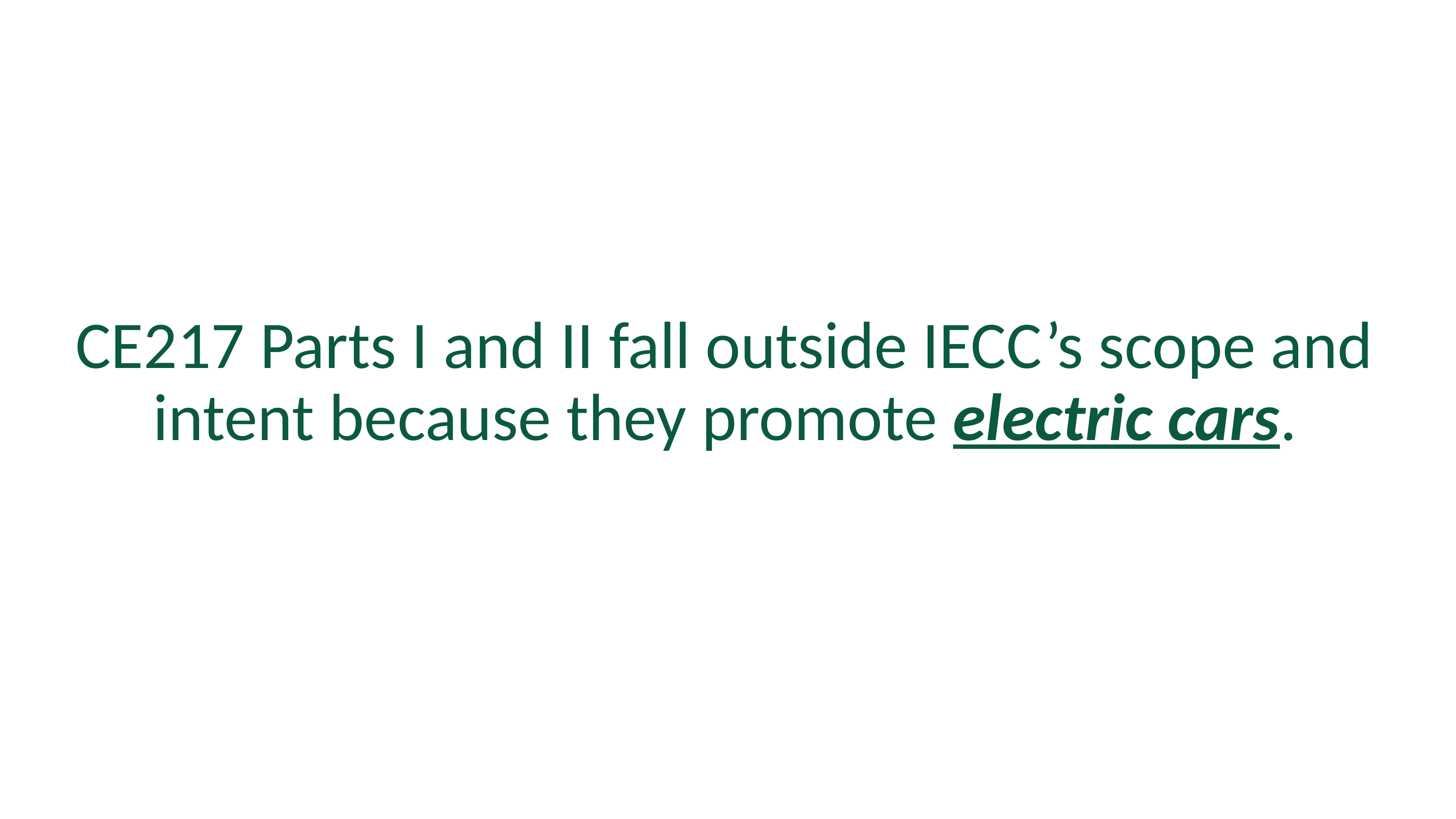

CE217 Parts I and II fall outside IECC’s scope and intent because they promote electric cars.